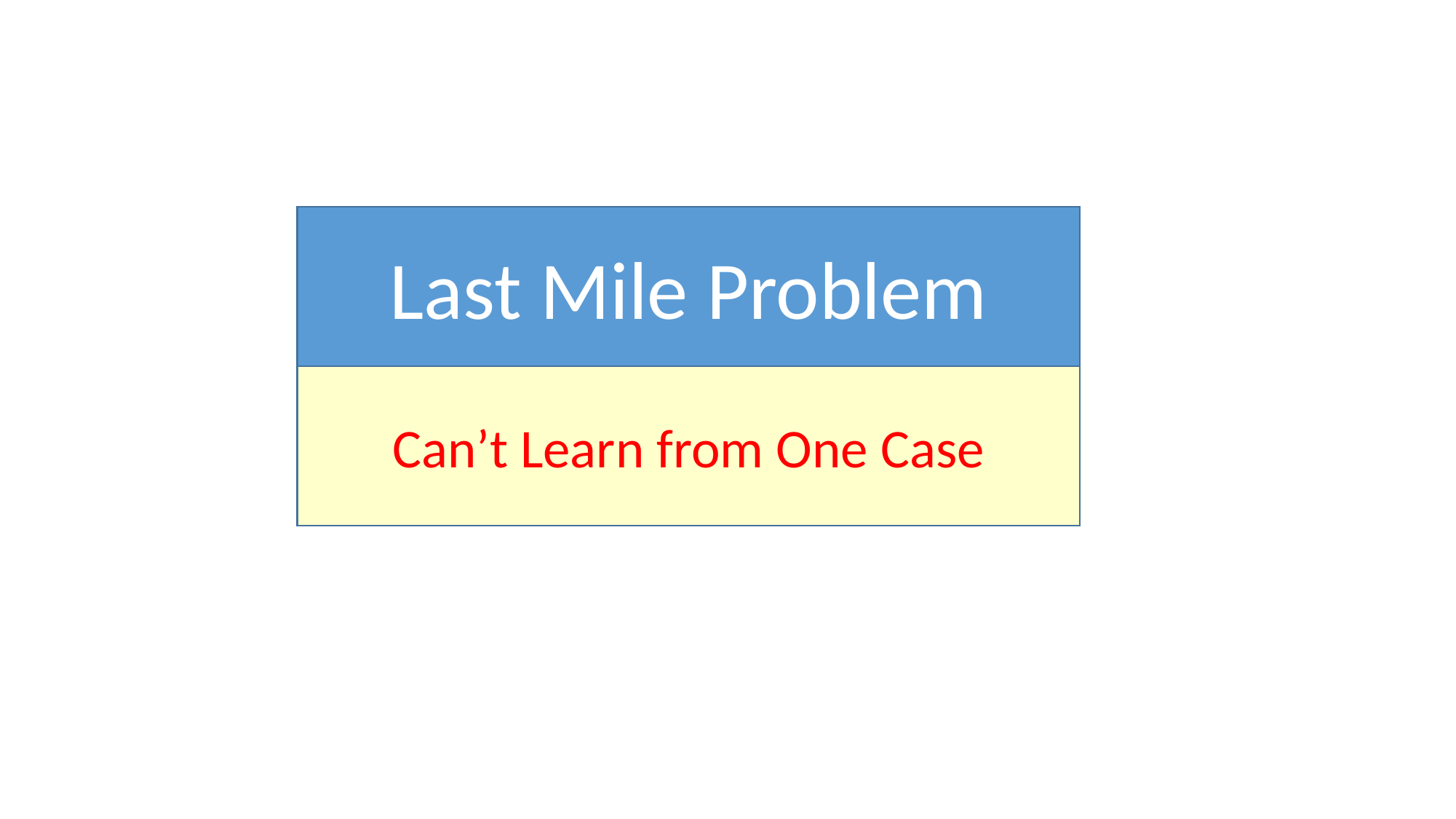

Last Mile Problem
Can’t Learn from One Case